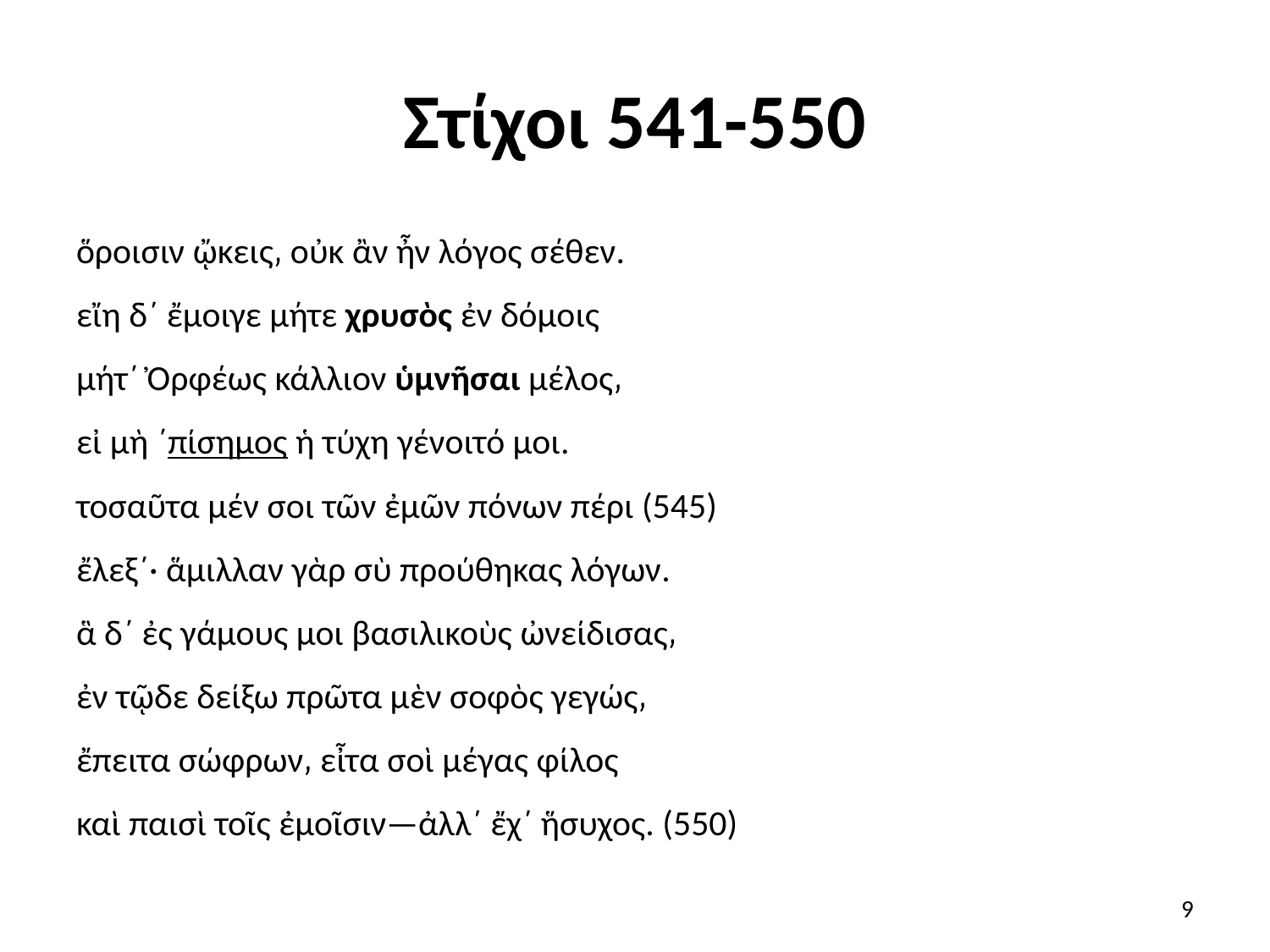

# Στίχοι 541-550
ὅροισιν ᾤκεις͵ οὐκ ἂν ἦν λόγος σέθεν.
εἴη δ΄ ἔμοιγε μήτε χρυσὸς ἐν δόμοις
μήτ΄ Ὀρφέως κάλλιον ὑμνῆσαι μέλος͵
εἰ μὴ ΄πίσημος ἡ τύχη γένοιτό μοι.
τοσαῦτα μέν σοι τῶν ἐμῶν πόνων πέρι (545)
ἔλεξ΄· ἅμιλλαν γὰρ σὺ προύθηκας λόγων.
ἃ δ΄ ἐς γάμους μοι βασιλικοὺς ὠνείδισας͵
ἐν τῷδε δείξω πρῶτα μὲν σοφὸς γεγώς͵
ἔπειτα σώφρων͵ εἶτα σοὶ μέγας φίλος
καὶ παισὶ τοῖς ἐμοῖσιν—ἀλλ΄ ἔχ΄ ἥσυχος. (550)
9